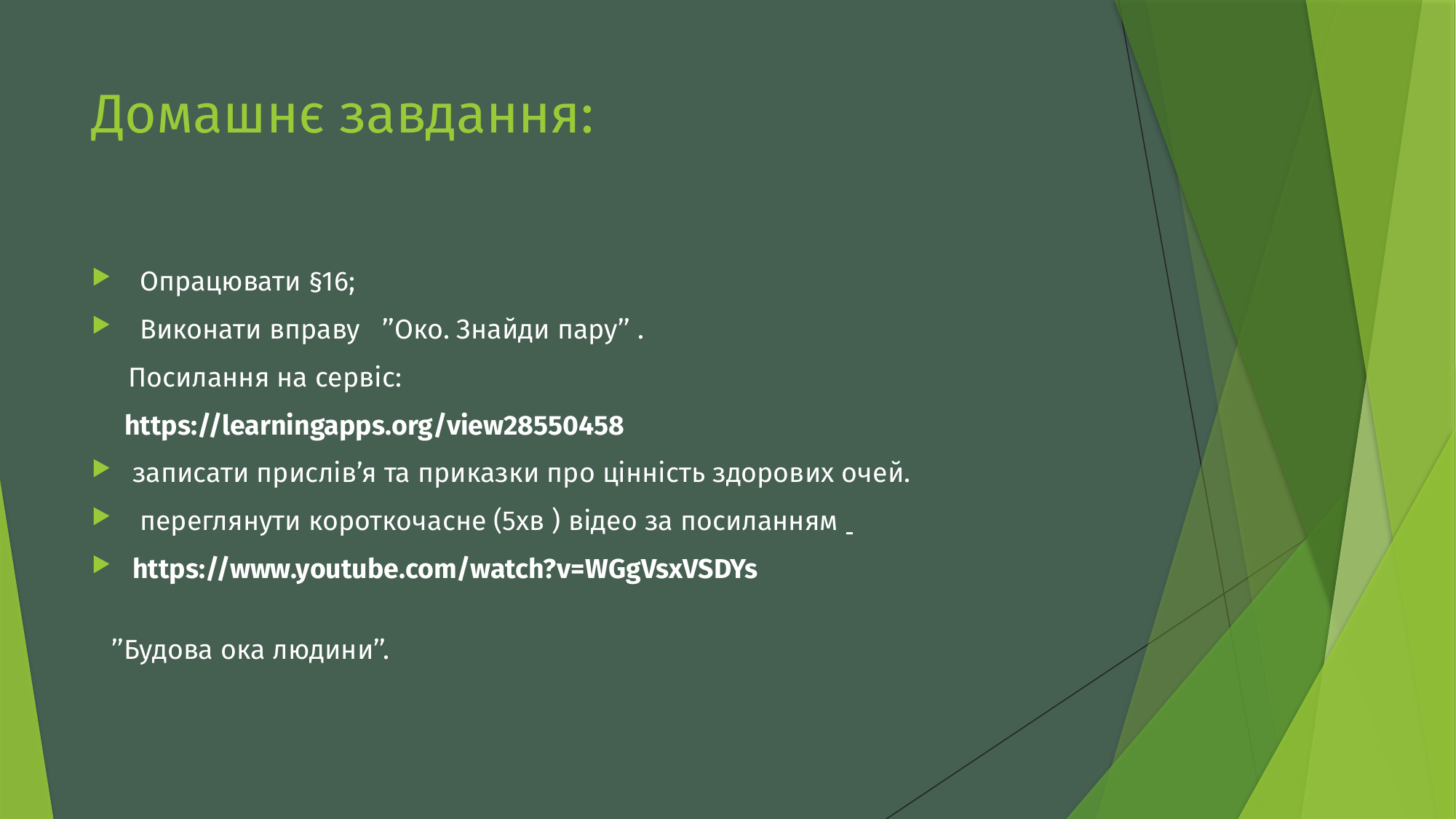

# Домашнє завдання:
 Опрацювати §16;
 Виконати вправу   ’’Око. Знайди пару’’ .
     Посилання на сервіс:
     https://learningapps.org/view28550458
записати прислів’я та приказки про цінність здорових очей.
 переглянути короткочасне (5хв ) відео за посиланням
https://www.youtube.com/watch?v=WGgVsxVSDYs
   ’’Будова ока людини’’.